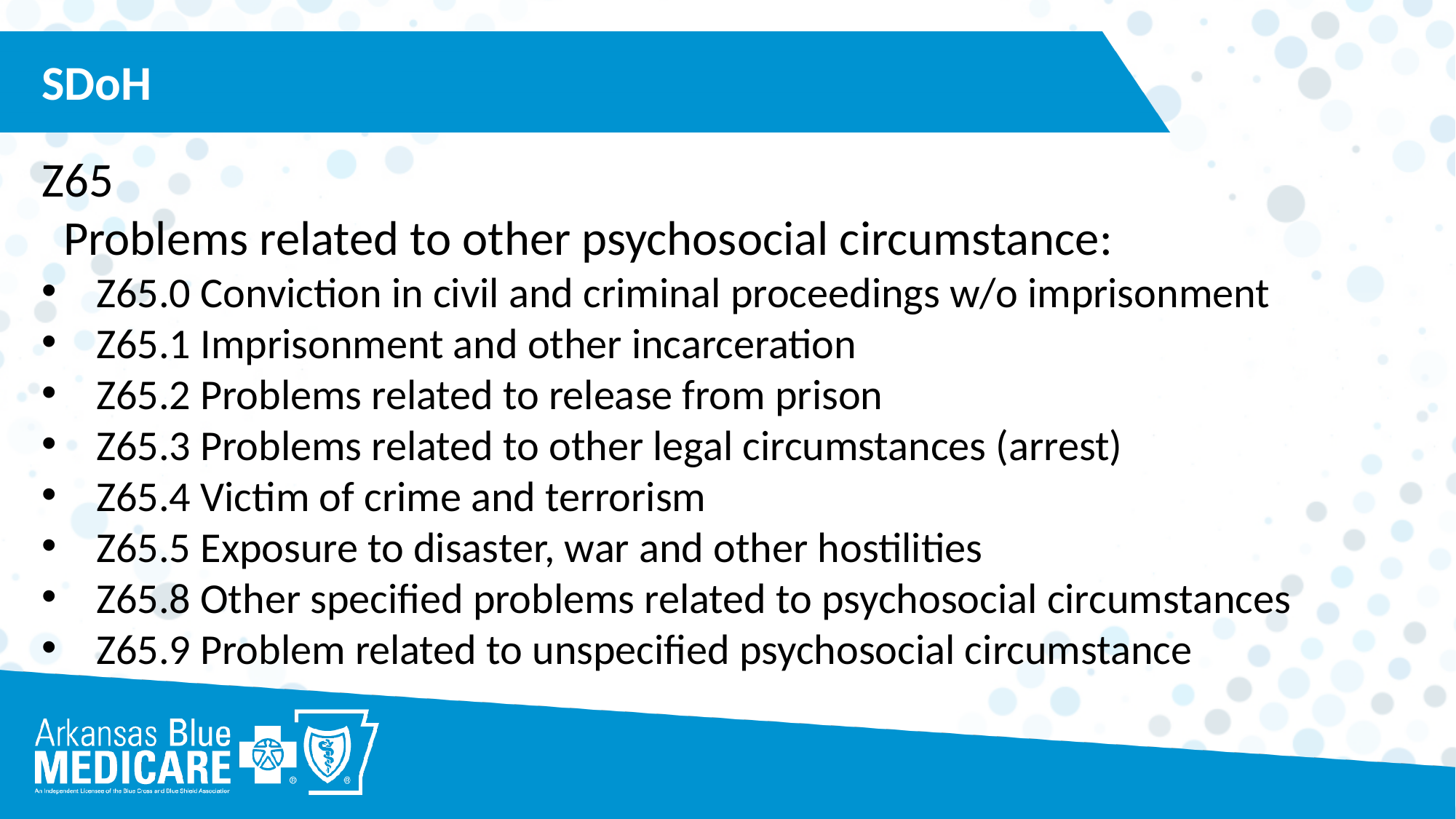

SDoH
Z65
  Problems related to other psychosocial circumstance:
Z65.0 Conviction in civil and criminal proceedings w/o imprisonment
Z65.1 Imprisonment and other incarceration
Z65.2 Problems related to release from prison
Z65.3 Problems related to other legal circumstances (arrest)
Z65.4 Victim of crime and terrorism
Z65.5 Exposure to disaster, war and other hostilities
Z65.8 Other specified problems related to psychosocial circumstances
Z65.9 Problem related to unspecified psychosocial circumstance